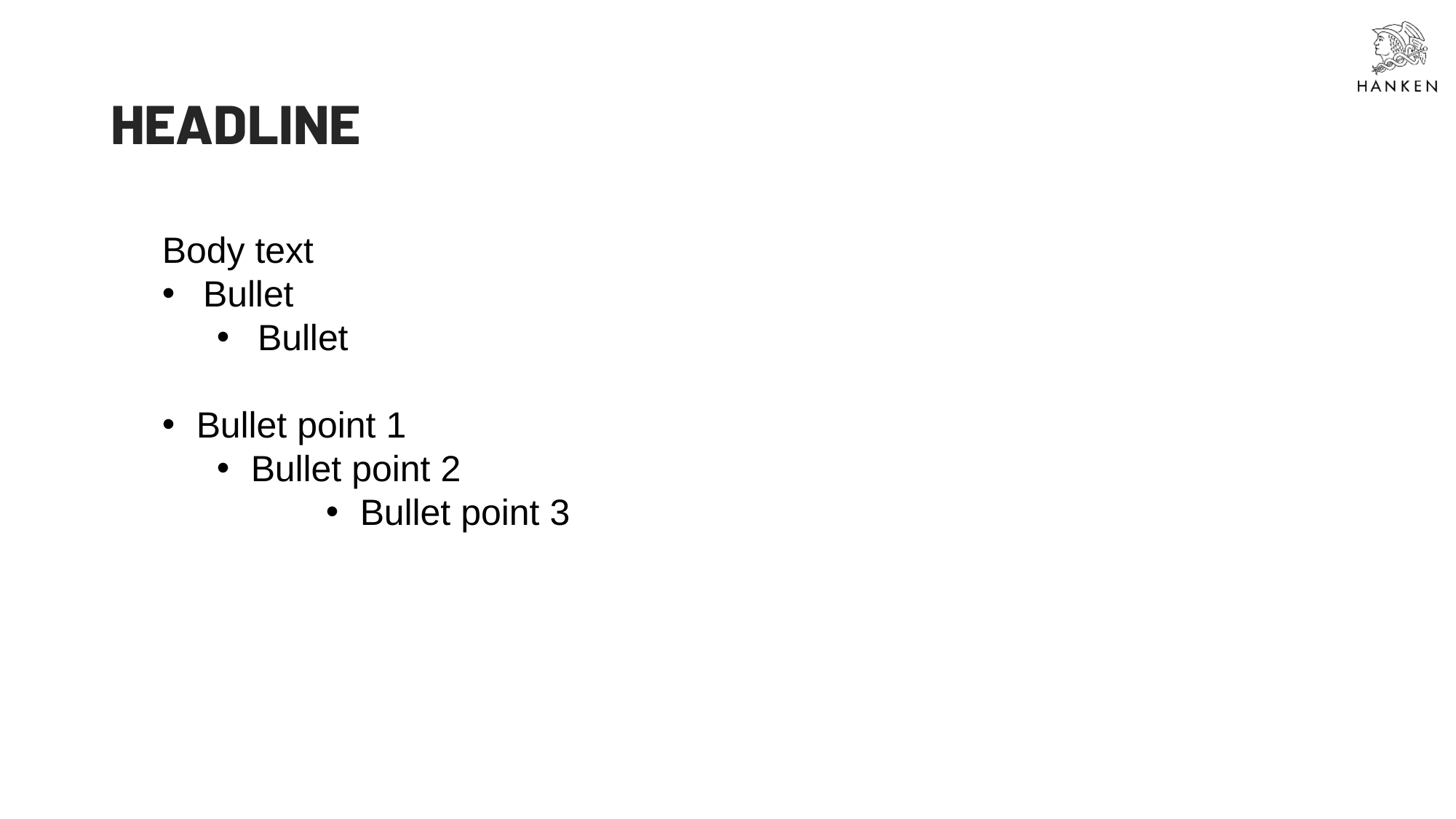

# Headline
Body text
Bullet
Bullet

Bullet point 1
Bullet point 2
Bullet point 3